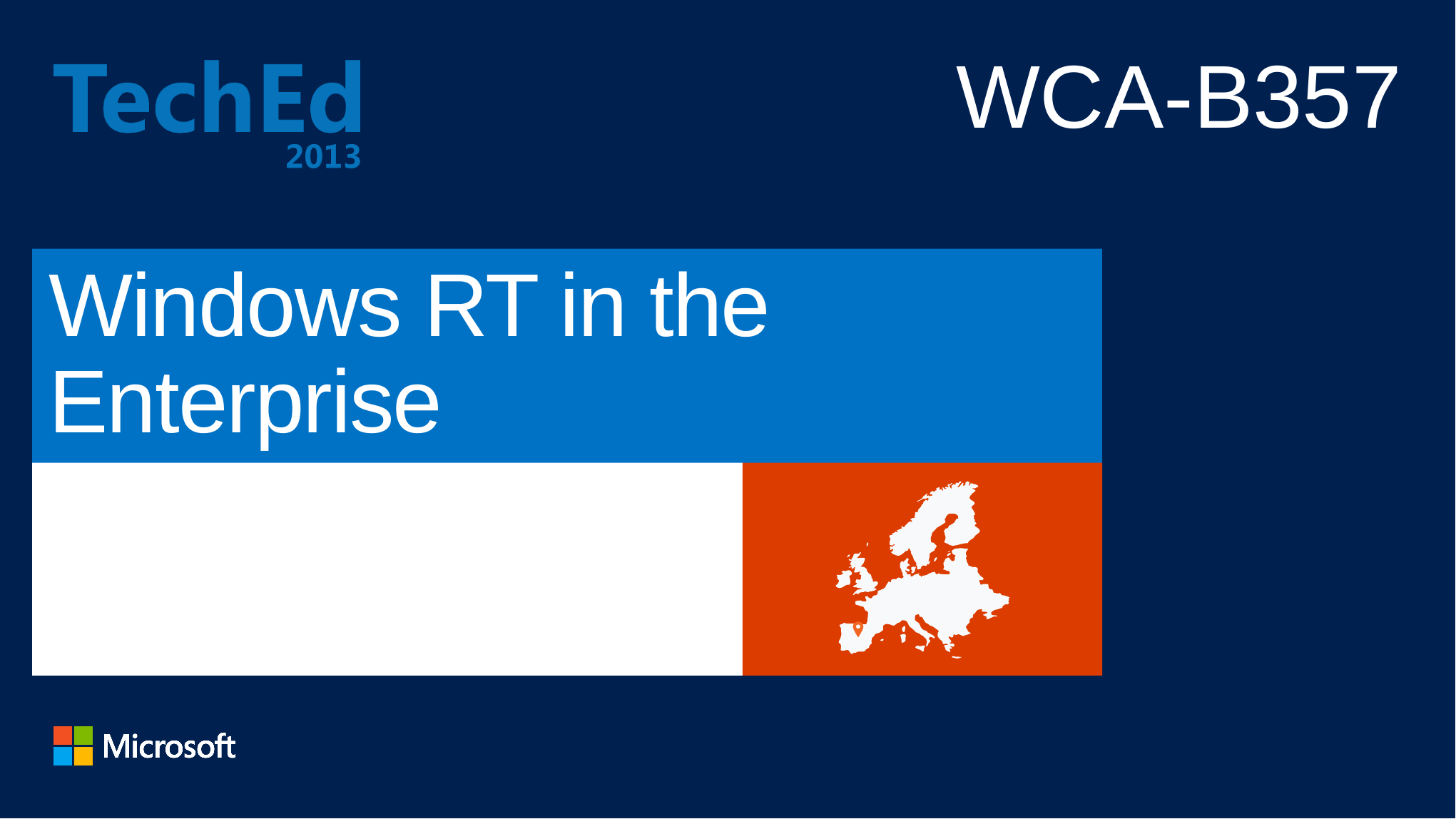

WCA-B357
# Windows RT in the Enterprise
Michael Niehaus
Senior Product Marketing Manager